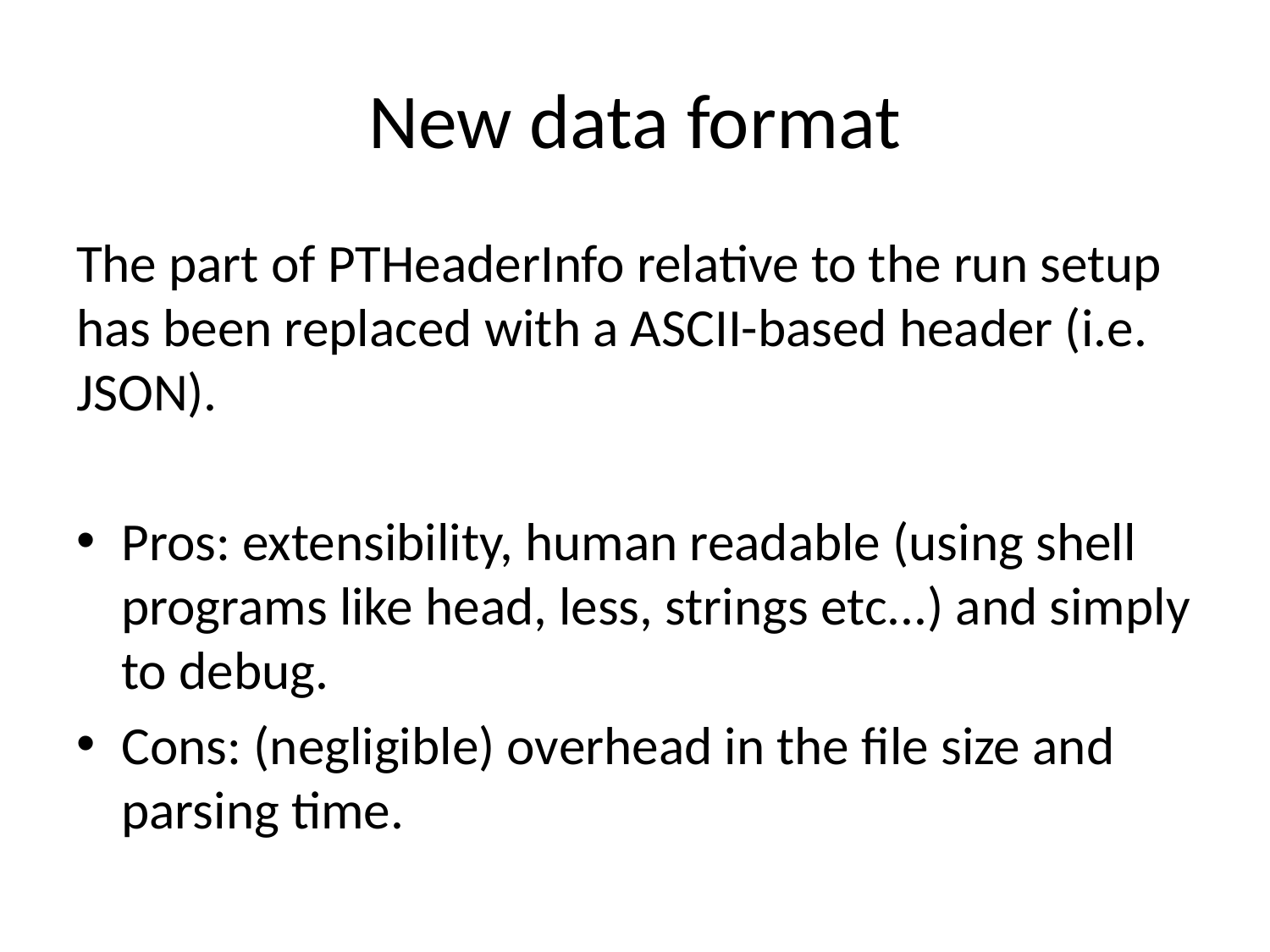

# New data format
The part of PTHeaderInfo relative to the run setup has been replaced with a ASCII-based header (i.e. JSON).

Pros: extensibility, human readable (using shell programs like head, less, strings etc...) and simply to debug.
Cons: (negligible) overhead in the file size and parsing time.